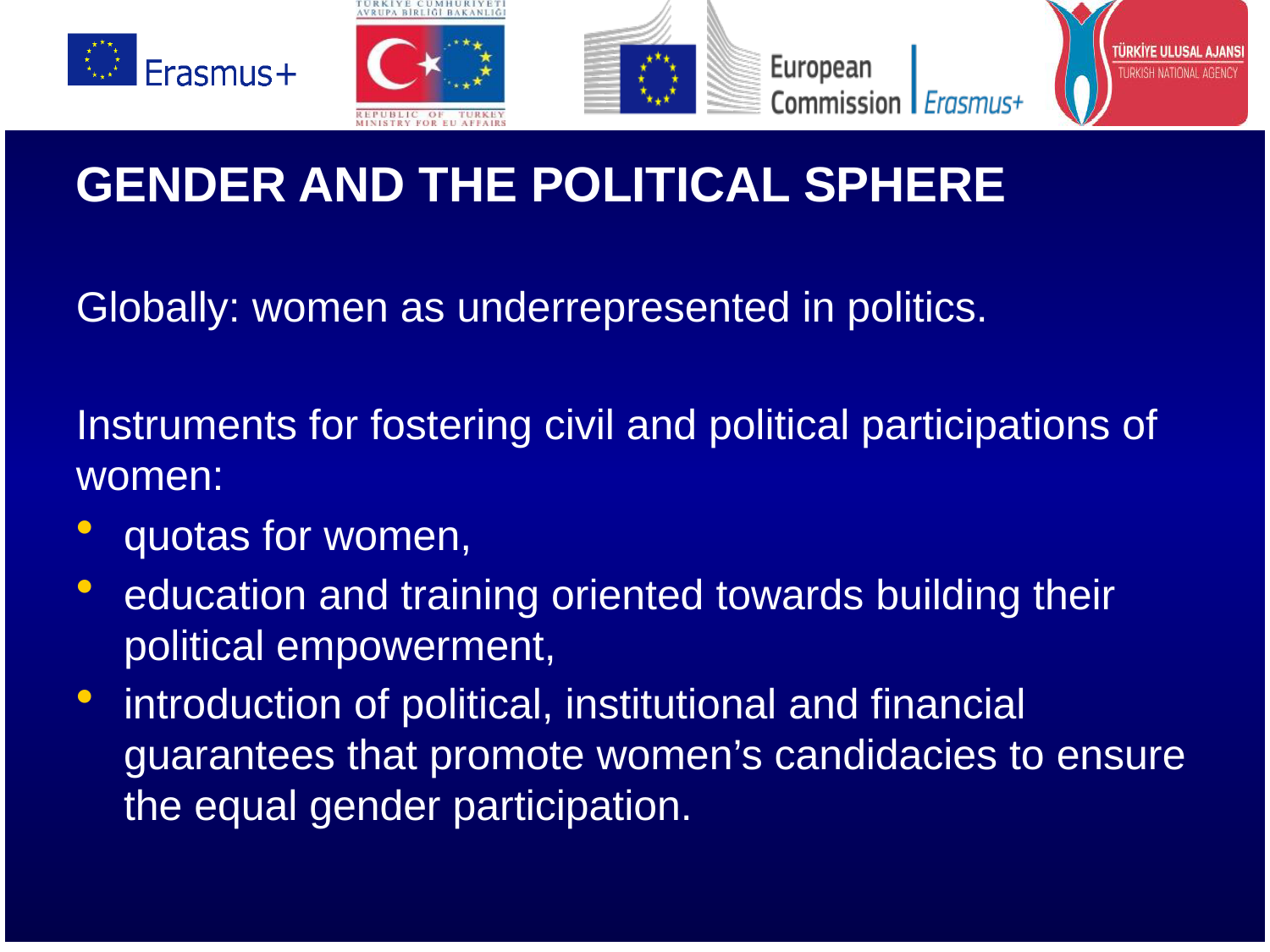

GENDER AND THE POLITICAL SPHERE

Globally: women as underrepresented in politics.

Instruments for fostering civil and political participations of women:
quotas for women,
education and training oriented towards building their political empowerment,
introduction of political, institutional and financial guarantees that promote women’s candidacies to ensure the equal gender participation.